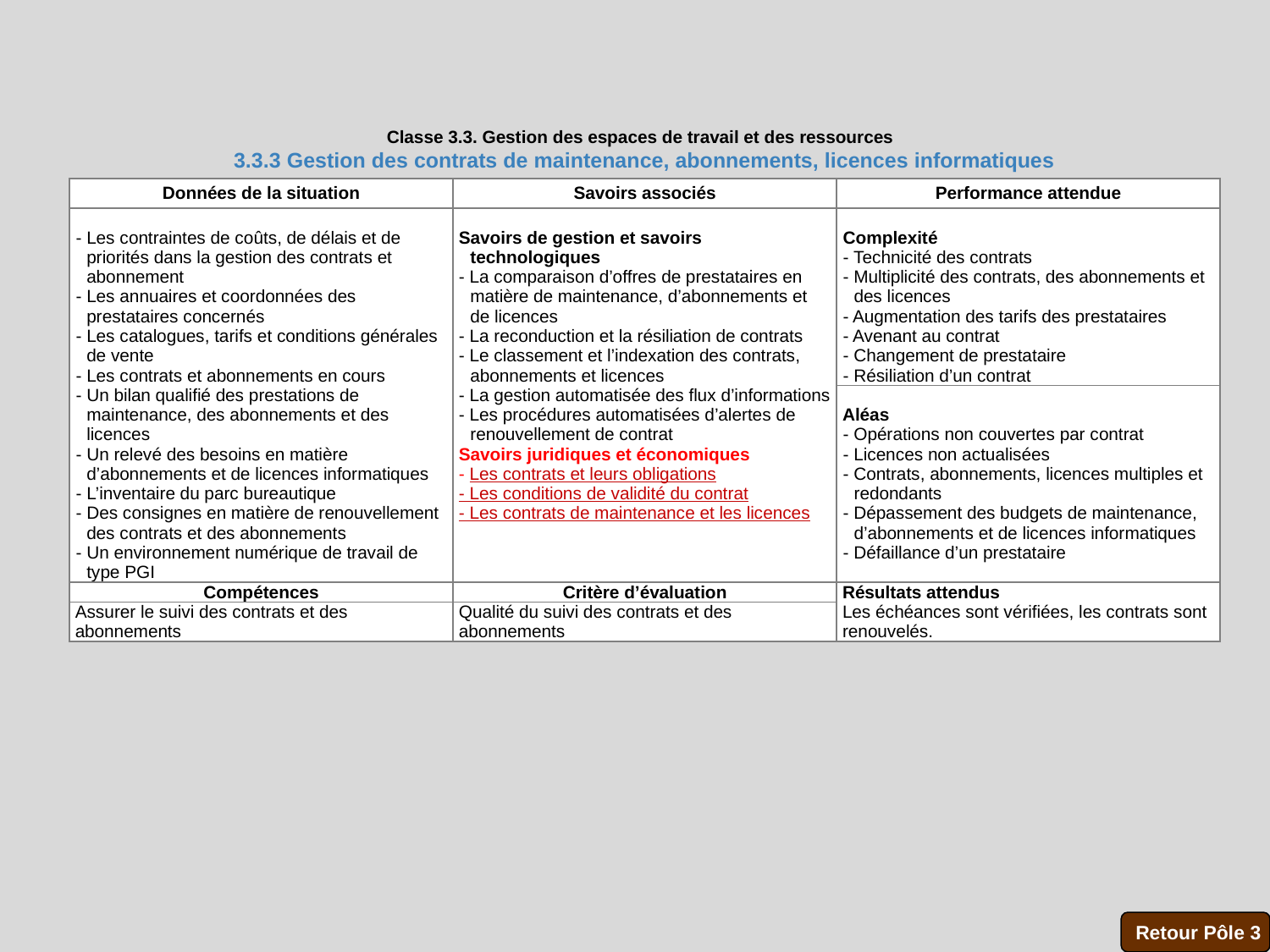

Classe 3.3. Gestion des espaces de travail et des ressources
3.3.3 Gestion des contrats de maintenance, abonnements, licences informatiques
| Données de la situation | Savoirs associés | Performance attendue |
| --- | --- | --- |
| - Les contraintes de coûts, de délais et de priorités dans la gestion des contrats et abonnement - Les annuaires et coordonnées des prestataires concernés - Les catalogues, tarifs et conditions générales de vente - Les contrats et abonnements en cours - Un bilan qualifié des prestations de maintenance, des abonnements et des licences - Un relevé des besoins en matière d’abonnements et de licences informatiques - L’inventaire du parc bureautique - Des consignes en matière de renouvellement des contrats et des abonnements - Un environnement numérique de travail de type PGI | Savoirs de gestion et savoirs technologiques - La comparaison d’offres de prestataires en matière de maintenance, d’abonnements et de licences - La reconduction et la résiliation de contrats - Le classement et l’indexation des contrats, abonnements et licences - La gestion automatisée des flux d’informations - Les procédures automatisées d’alertes de renouvellement de contrat Savoirs juridiques et économiques - Les contrats et leurs obligations - Les conditions de validité du contrat - Les contrats de maintenance et les licences | Complexité - Technicité des contrats - Multiplicité des contrats, des abonnements et des licences - Augmentation des tarifs des prestataires - Avenant au contrat - Changement de prestataire - Résiliation d’un contrat |
|  |  | Aléas - Opérations non couvertes par contrat - Licences non actualisées - Contrats, abonnements, licences multiples et redondants - Dépassement des budgets de maintenance, d’abonnements et de licences informatiques - Défaillance d’un prestataire |
| Compétences | Critère d’évaluation | Résultats attendus  Les échéances sont vérifiées, les contrats sont renouvelés. |
| Assurer le suivi des contrats et des abonnements | Qualité du suivi des contrats et des abonnements |  |
Retour Pôle 3